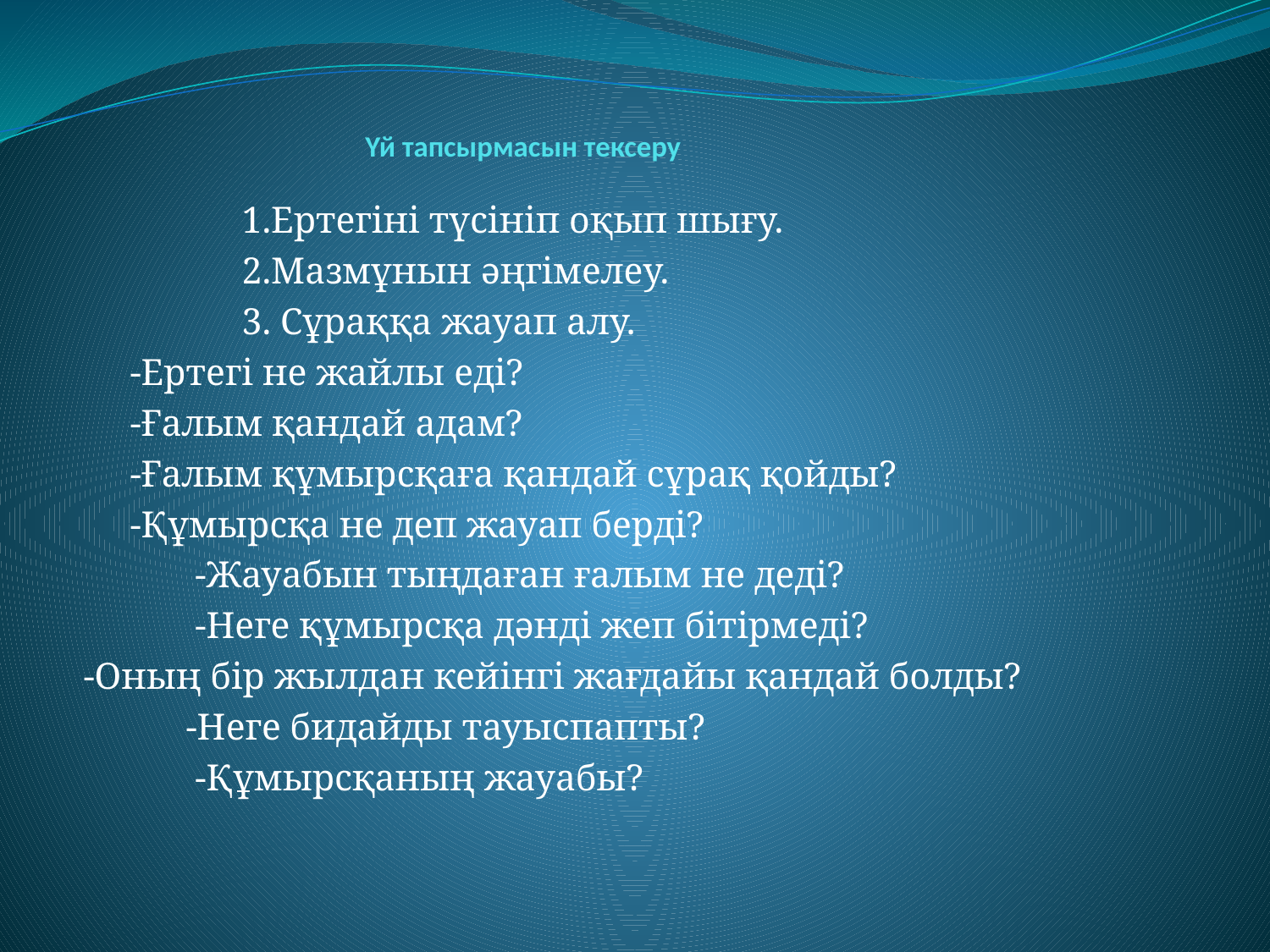

# Үй тапсырмасын тексеру
                  1.Ертегіні түсініп оқып шығу.
                  2.Мазмұнын әңгімелеу.
                  3. Сұраққа жауап алу.
      -Ертегі не жайлы еді?
      -Ғалым қандай адам?
      -Ғалым құмырсқаға қандай сұрақ қойды?
      -Құмырсқа не деп жауап берді?
             -Жауабын тыңдаған ғалым не деді?
             -Неге құмырсқа дәнді жеп бітірмеді?
 -Оның бір жылдан кейінгі жағдайы қандай болды?
            -Неге бидайды тауыспапты?
             -Құмырсқаның жауабы?